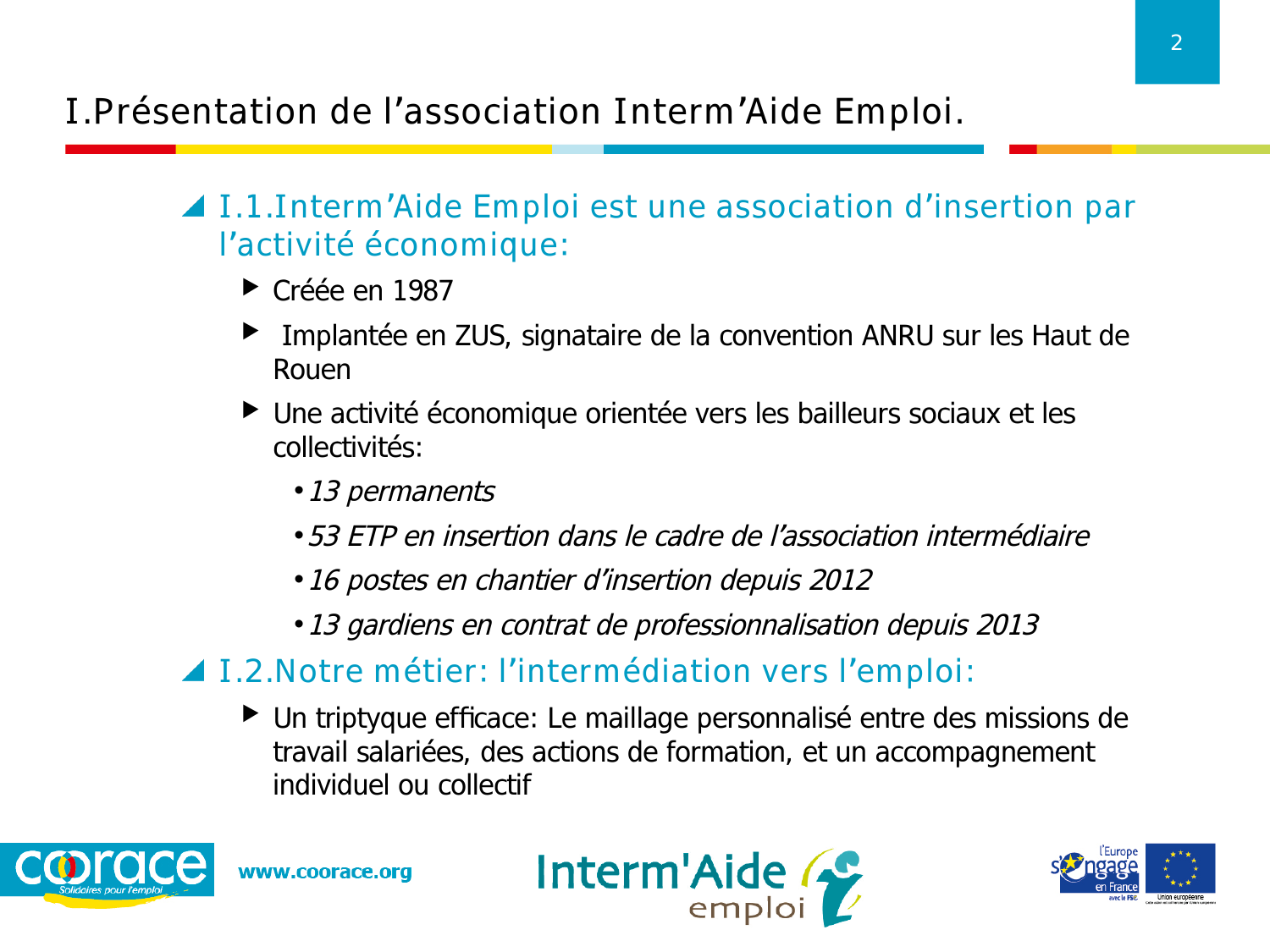

# Présentation de l’association Interm’Aide Emploi.
I.1.Interm’Aide Emploi est une association d’insertion par l’activité économique:
Créée en 1987
 Implantée en ZUS, signataire de la convention ANRU sur les Haut de Rouen
Une activité économique orientée vers les bailleurs sociaux et les collectivités:
13 permanents
53 ETP en insertion dans le cadre de l’association intermédiaire
16 postes en chantier d’insertion depuis 2012
13 gardiens en contrat de professionnalisation depuis 2013
I.2.Notre métier: l’intermédiation vers l’emploi:
Un triptyque efficace: Le maillage personnalisé entre des missions de travail salariées, des actions de formation, et un accompagnement individuel ou collectif